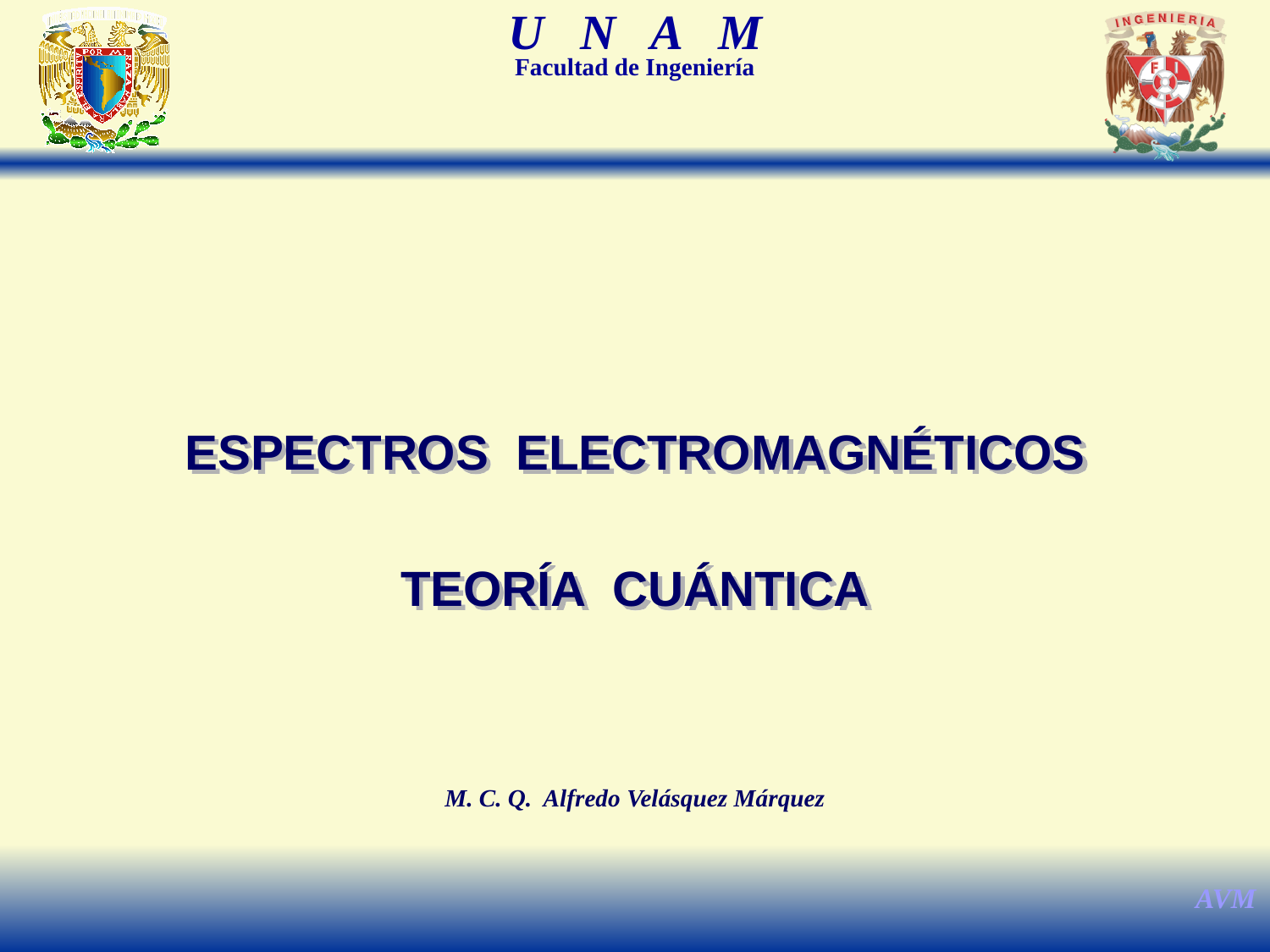

ESPECTROS  ELECTROMAGNÉTICOS

TEORÍA  CUÁNTICA
M. C. Q.  Alfredo Velásquez Márquez